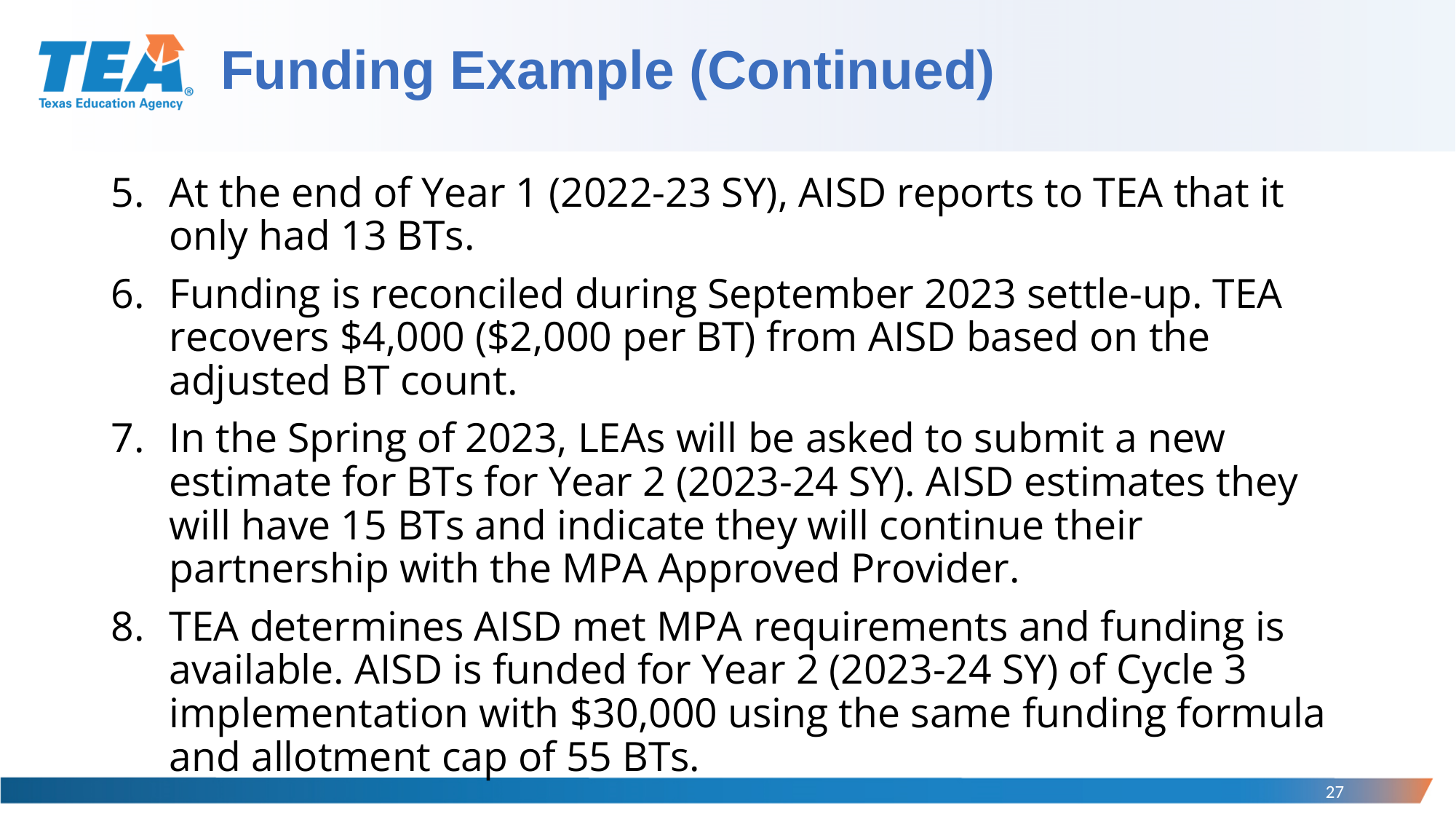

# Funding Example (Continued)
At the end of Year 1 (2022-23 SY), AISD reports to TEA that it only had 13 BTs.
Funding is reconciled during September 2023 settle-up. TEA recovers $4,000 ($2,000 per BT) from AISD based on the adjusted BT count.
In the Spring of 2023, LEAs will be asked to submit a new estimate for BTs for Year 2 (2023-24 SY). AISD estimates they will have 15 BTs and indicate they will continue their partnership with the MPA Approved Provider.
TEA determines AISD met MPA requirements and funding is available. AISD is funded for Year 2 (2023-24 SY) of Cycle 3 implementation with $30,000 using the same funding formula and allotment cap of 55 BTs.
27